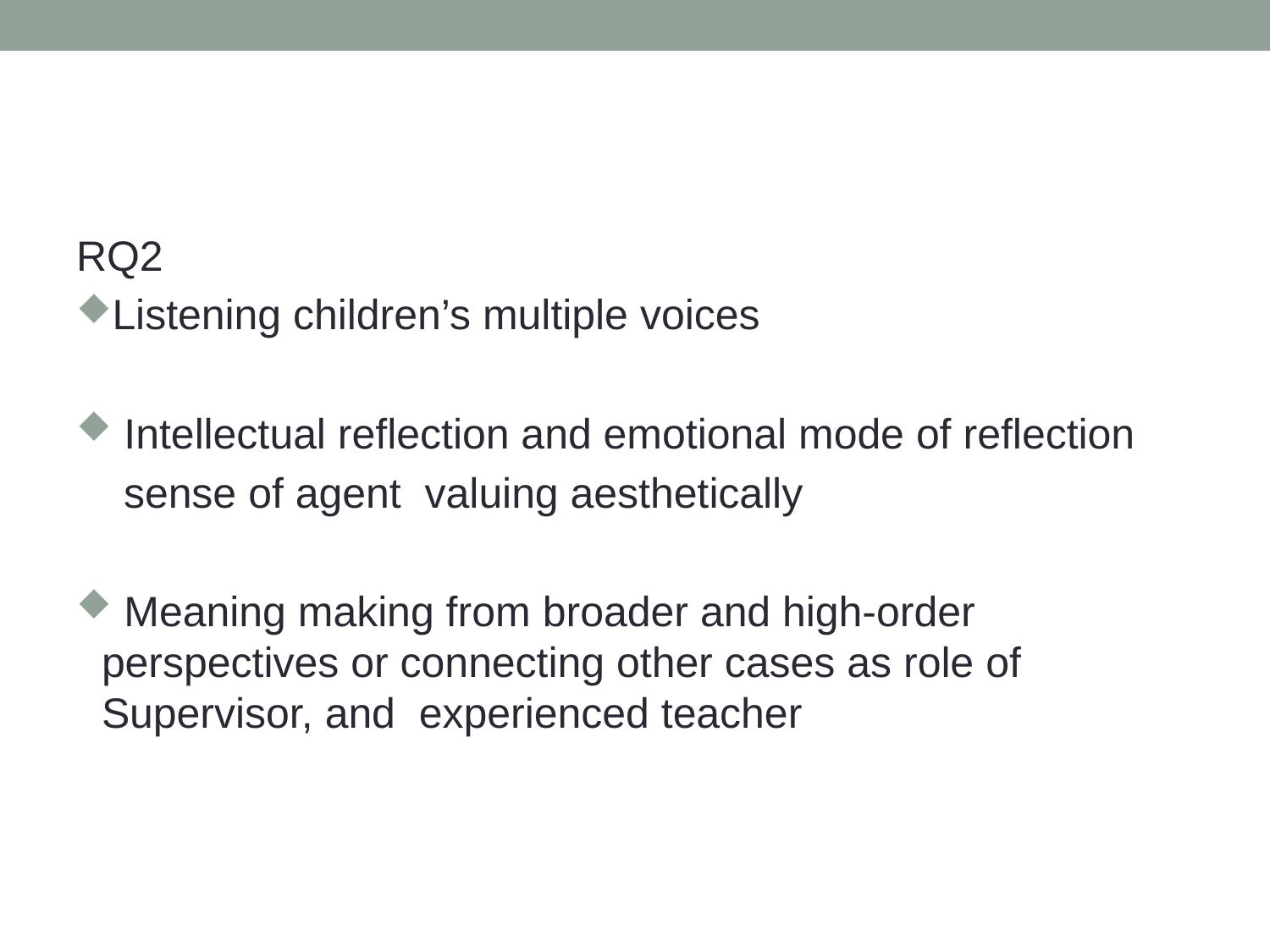

#
RQ2
Listening children’s multiple voices

 Intellectual reflection and emotional mode of reflection
    sense of agent  valuing aesthetically

 Meaning making from broader and high-order perspectives or connecting other cases as role of Supervisor, and  experienced teacher